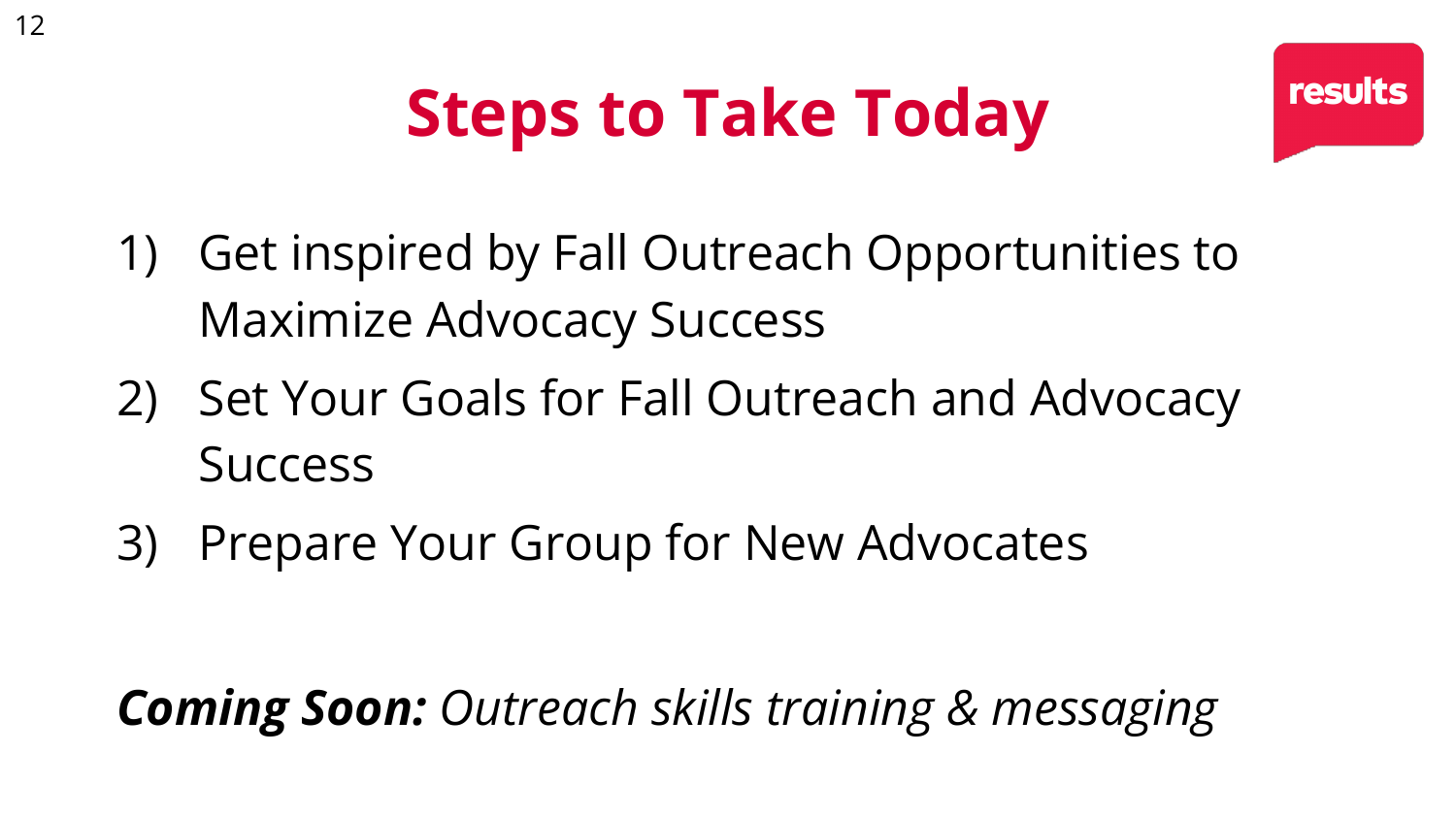

12
Steps to Take Today

Get inspired by Fall Outreach Opportunities to Maximize Advocacy Success
Set Your Goals for Fall Outreach and Advocacy Success
Prepare Your Group for New Advocates

Coming Soon: Outreach skills training & messaging